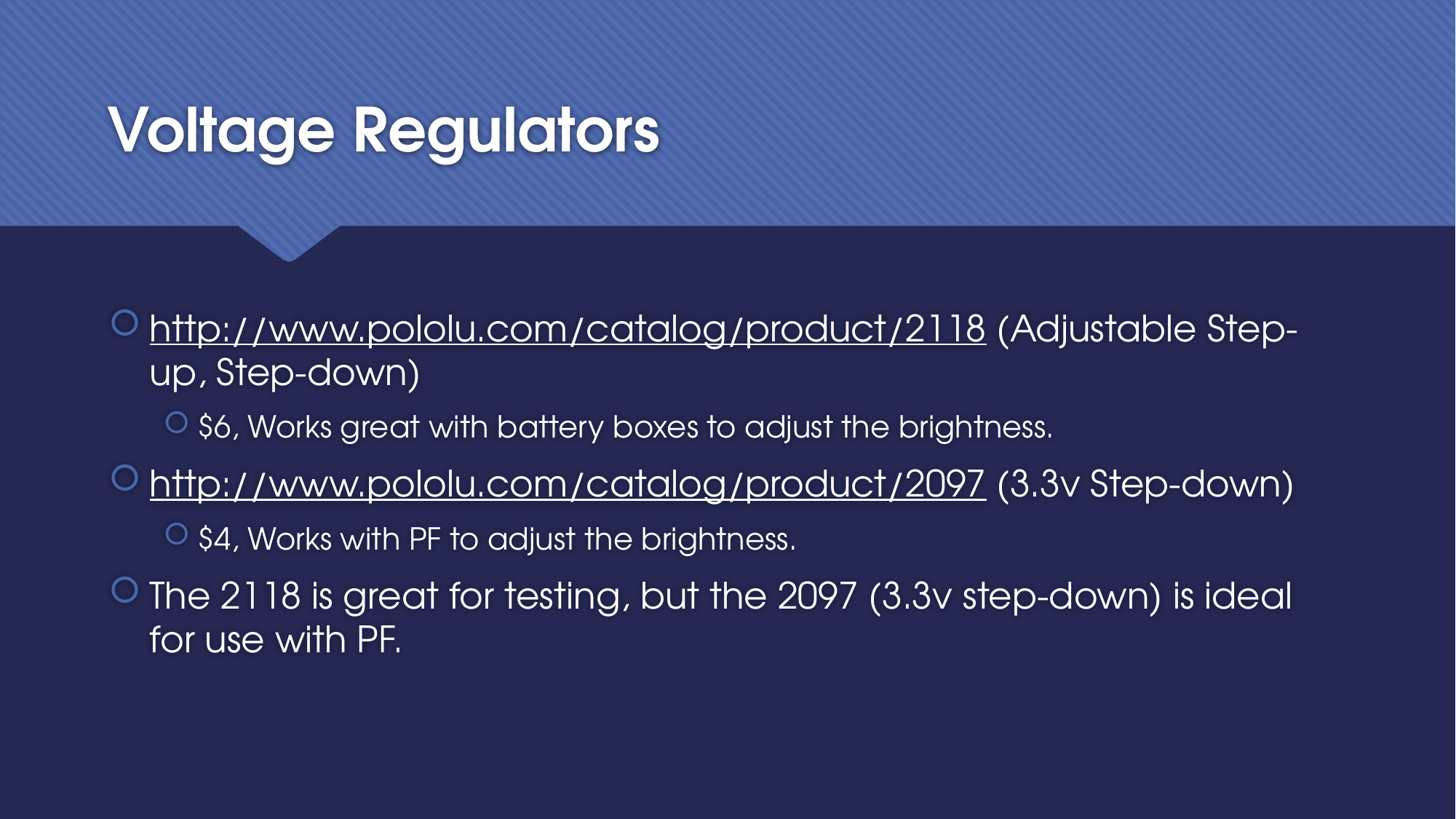

# Voltage Regulators
http://www.pololu.com/catalog/product/2118 (Adjustable Step-up, Step-down)
$6, Works great with battery boxes to adjust the brightness.
http://www.pololu.com/catalog/product/2097 (3.3v Step-down)
$4, Works with PF to adjust the brightness.
The 2118 is great for testing, but the 2097 (3.3v step-down) is ideal for use with PF.